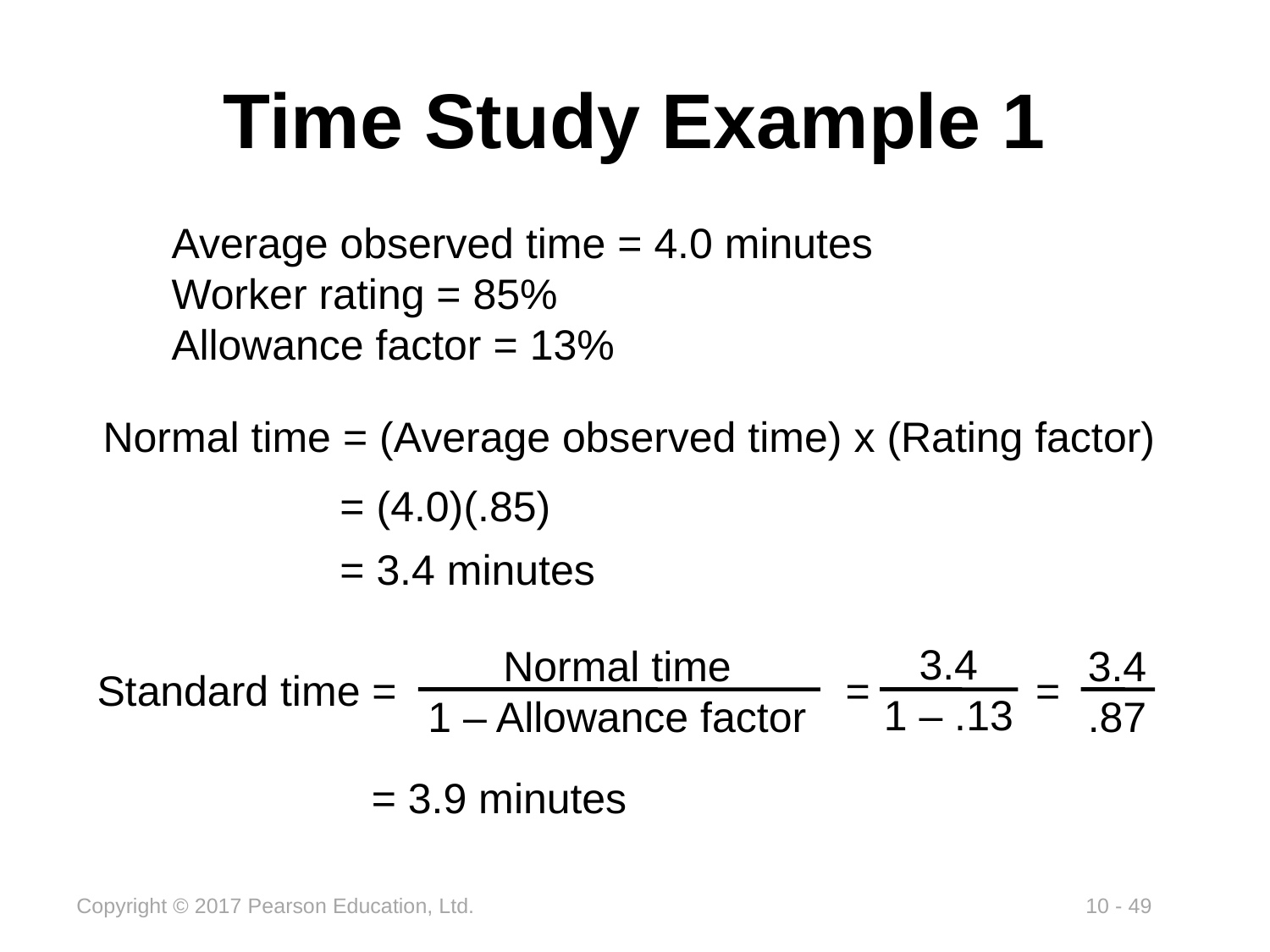

# Time Study Example 1
Average observed time = 4.0 minutes
Worker rating = 85%
Allowance factor = 13%
Normal time = (Average observed time) x (Rating factor)
= (4.0)(.85)
= 3.4 minutes
3.4
1 – .13

Normal time
1 – Allowance factor

3.4
.87

Standard time =                                      =              =
= 3.9 minutes